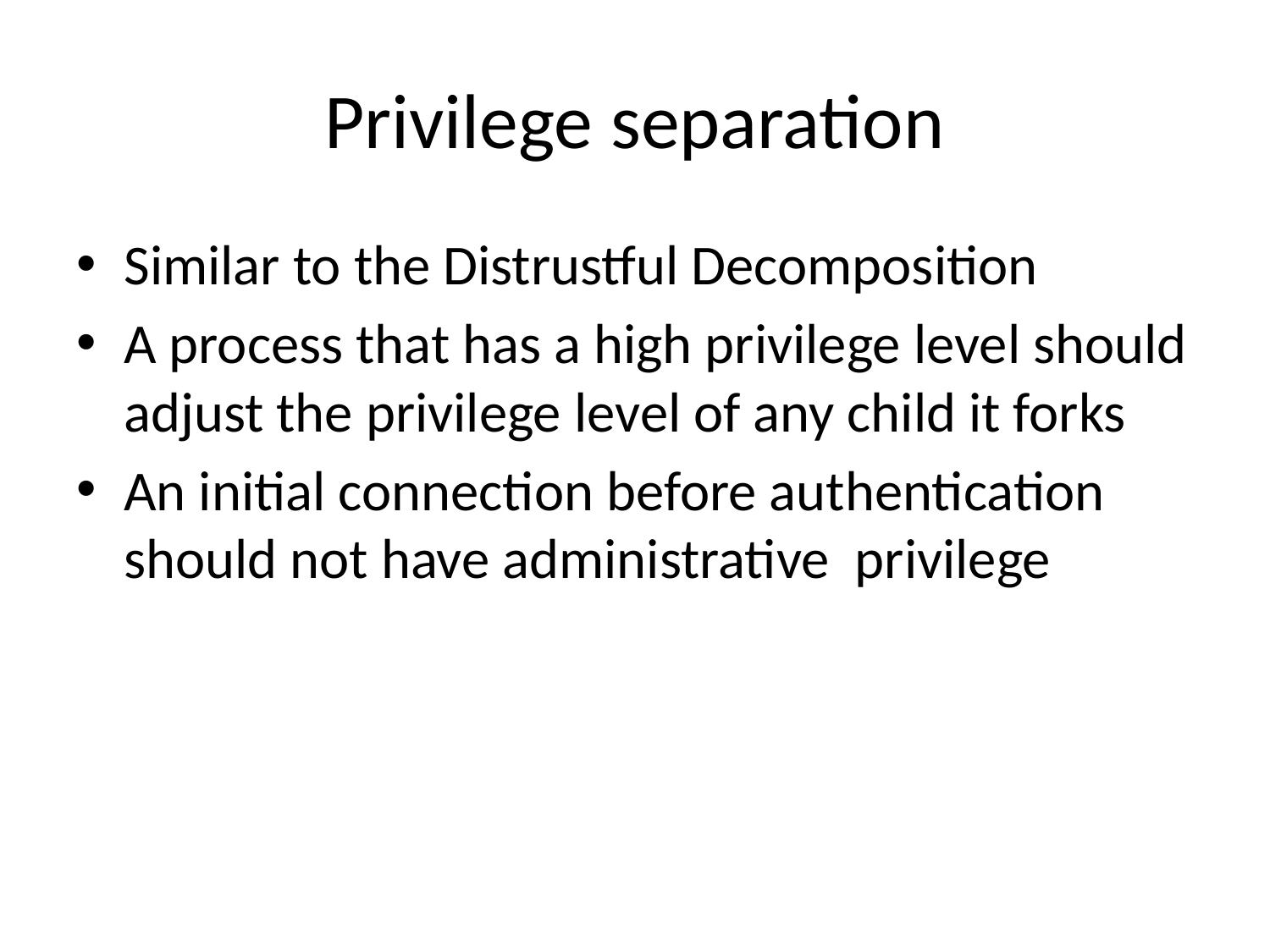

# Privilege separation
Similar to the Distrustful Decomposition
A process that has a high privilege level should adjust the privilege level of any child it forks
An initial connection before authentication should not have administrative  privilege